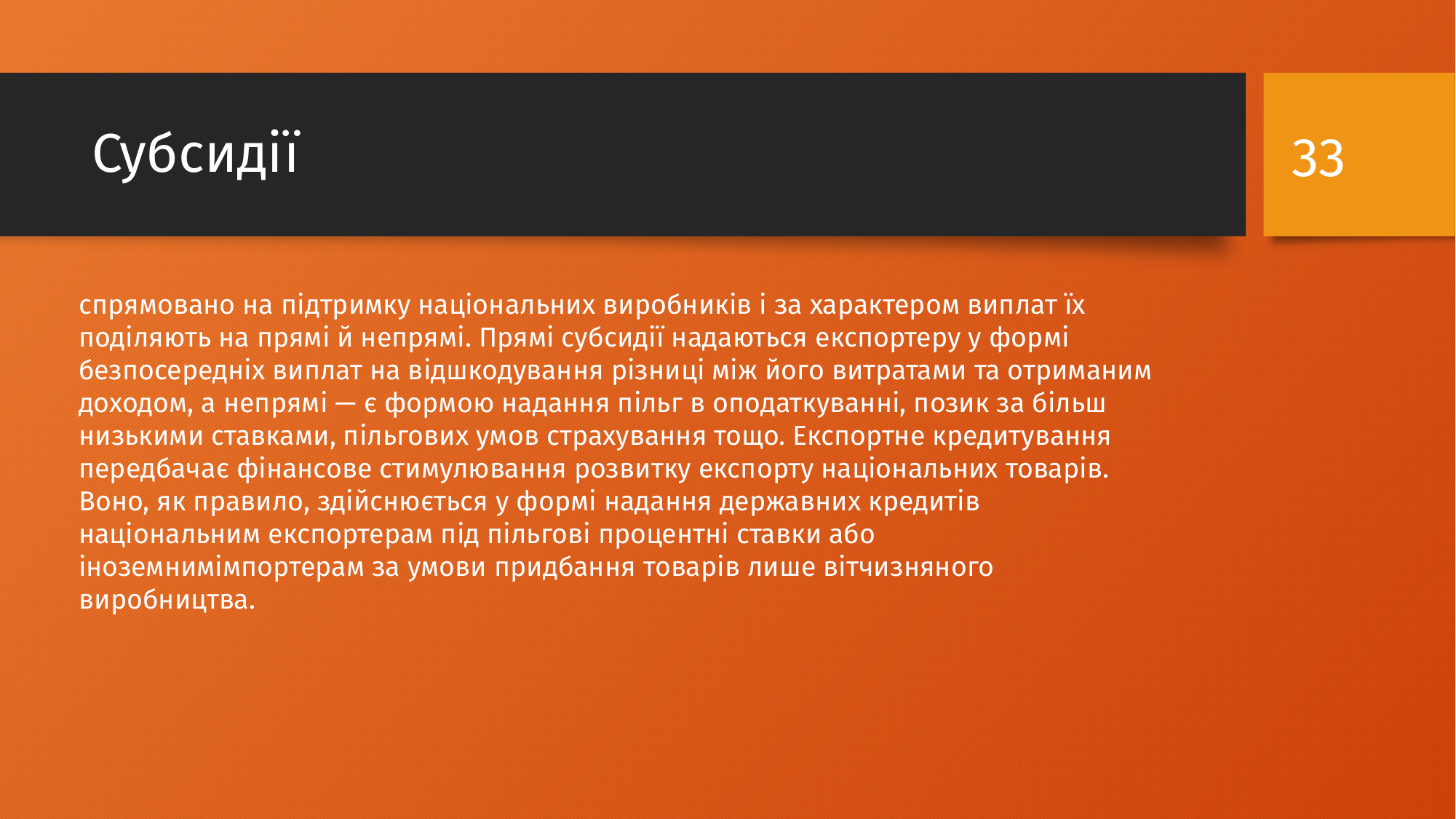

33
# Субсидії
спрямовано на підтримку національних виробників і за характером виплат їх поділяють на прямі й непрямі. Прямі субсидії надаються експортеру у формі безпосередніх виплат на відшкодування різниці між його витратами та отриманим доходом, а непрямі — є формою надання пільг в оподаткуванні, позик за більш низькими ставками, пільгових умов страхування тощо. Експортне кредитування передбачає фінансове стимулювання розвитку експорту національних товарів. Воно, як правило, здійснюється у формі надання державних кредитів національним експортерам під пільгові процентні ставки або іноземнимімпортерам за умови придбання товарів лише вітчизняного виробництва.